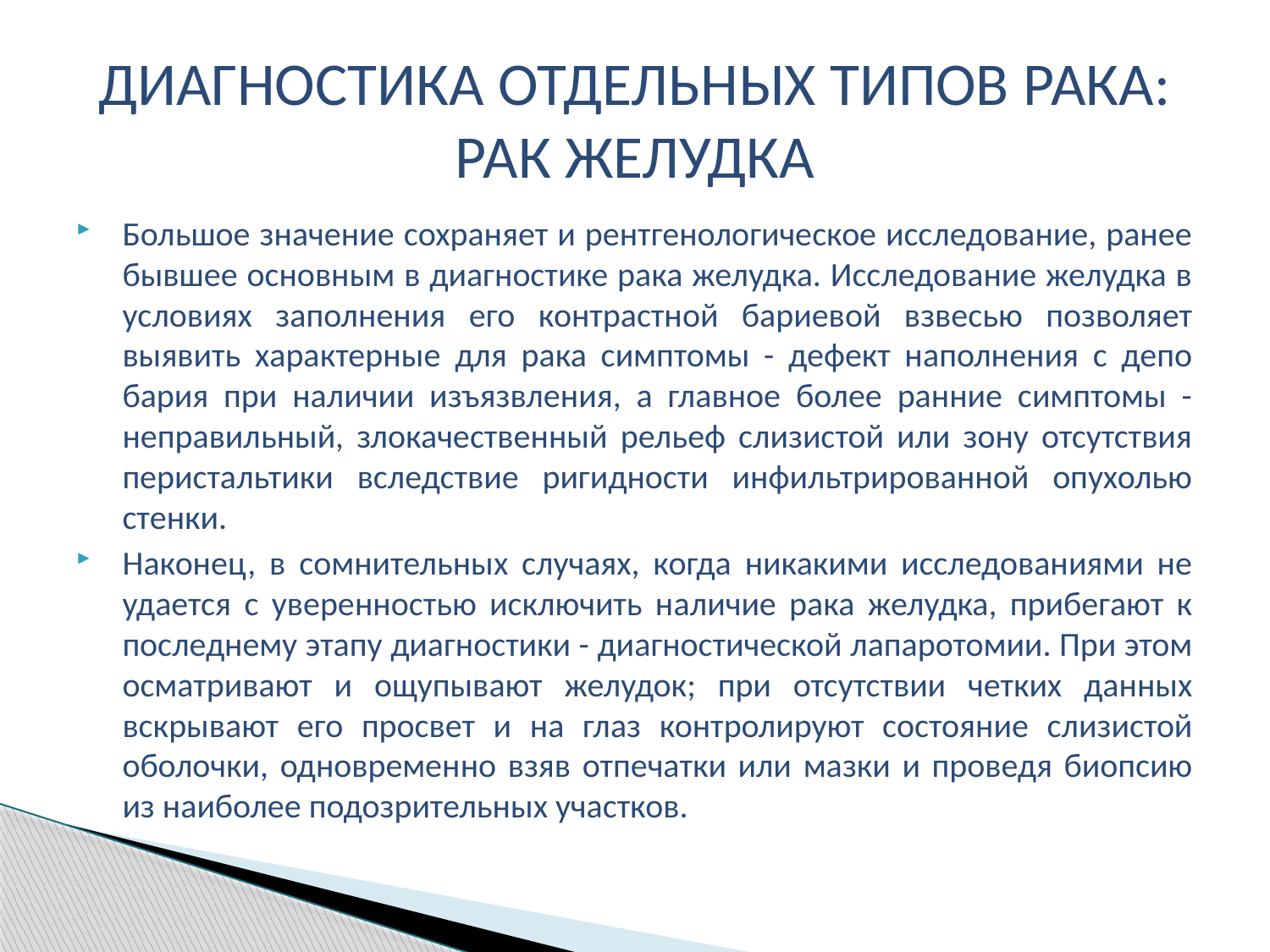

# ДИАГНОСТИКА ОТДЕЛЬНЫХ ТИПОВ РАКА: РАК ЖЕЛУДКА
Большое значение сохраняет и рентгенологическое исследование, ранее бывшее основным в диагностике рака желудка. Исследование желудка в условиях заполнения его контрастной бариевой взвесью позволяет выявить характерные для рака симптомы - дефект наполнения с депо бария при наличии изъязвления, а главное более ранние симптомы - неправильный, злокачественный рельеф слизистой или зону отсутствия перистальтики вследствие ригидности инфильтрированной опухолью стенки.
Наконец, в сомнительных случаях, когда никакими исследованиями не удается с уверенностью исключить наличие рака желудка, прибегают к последнему этапу диагностики - диагностической лапаротомии. При этом осматривают и ощупывают желудок; при отсутствии четких данных вскрывают его просвет и на глаз контролируют состояние слизистой оболочки, одновременно взяв отпечатки или мазки и проведя биопсию из наиболее подозрительных участков.